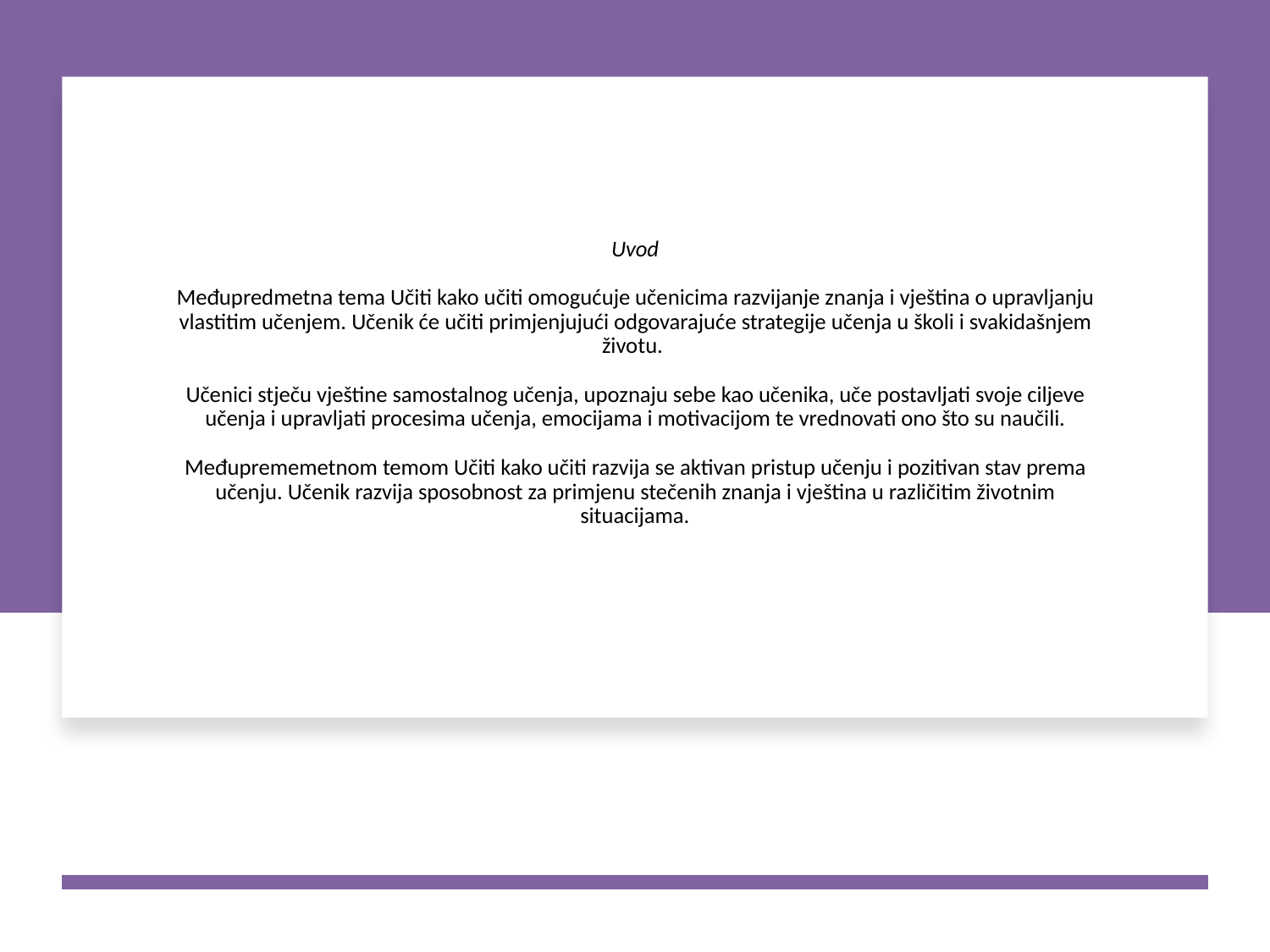

# Uvod Međupredmetna tema Učiti kako učiti omogućuje učenicima razvijanje znanja i vještina o upravljanju vlastitim učenjem. Učenik će učiti primjenjujući odgovarajuće strategije učenja u školi i svakidašnjem životu. Učenici stječu vještine samostalnog učenja, upoznaju sebe kao učenika, uče postavljati svoje ciljeve učenja i upravljati procesima učenja, emocijama i motivacijom te vrednovati ono što su naučili. Međuprememetnom temom Učiti kako učiti razvija se aktivan pristup učenju i pozitivan stav prema učenju. Učenik razvija sposobnost za primjenu stečenih znanja i vještina u različitim životnim situacijama.